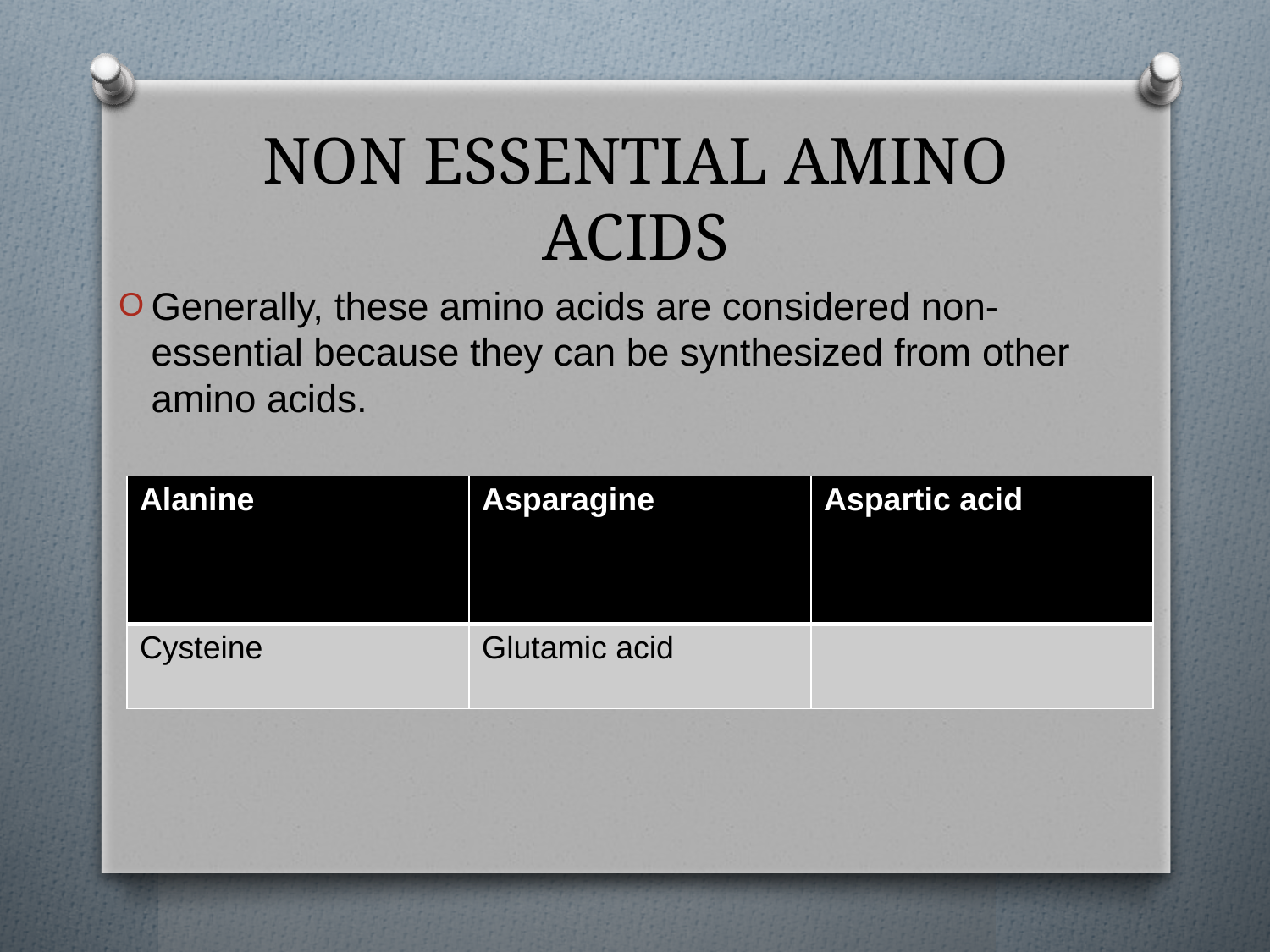

# NON ESSENTIAL AMINO ACIDS
Generally, these amino acids are considered non-essential because they can be synthesized from other amino acids.

| Alanine | Asparagine | Aspartic acid |
| --- | --- | --- |
| Cysteine | Glutamic acid |  |